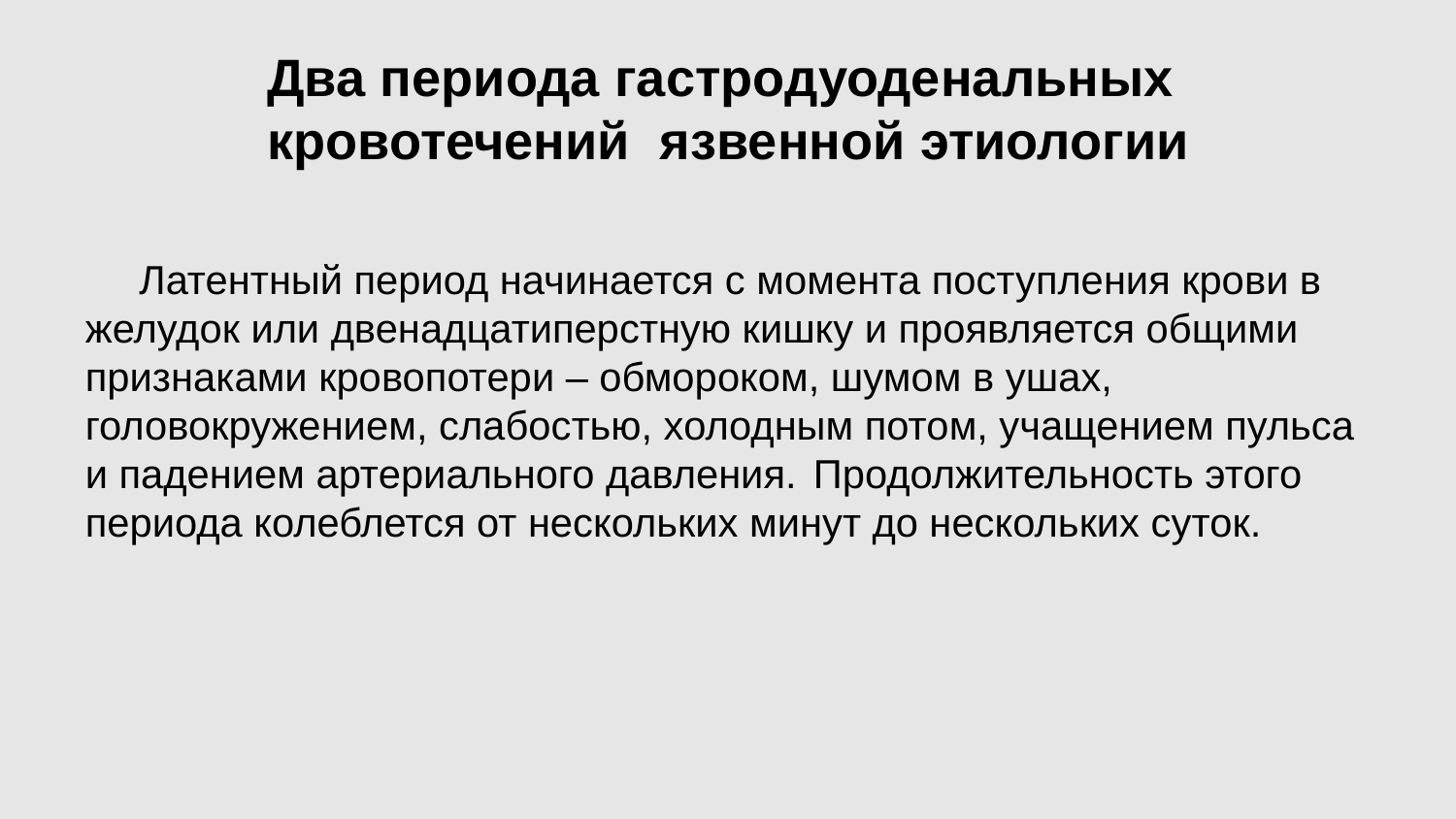

Два периода гастродуоденальных
кровотечений  язвенной этиологии

Латентный период начинается с момента поступления крови в желудок или двенадцатиперстную кишку и проявляется общими признаками кровопотери – обмороком, шумом в ушах, головокружением, слабостью, холодным потом, учащением пульса и падением артериального давления. 	Продолжительность этого периода колеблется от нескольких минут до нескольких суток.